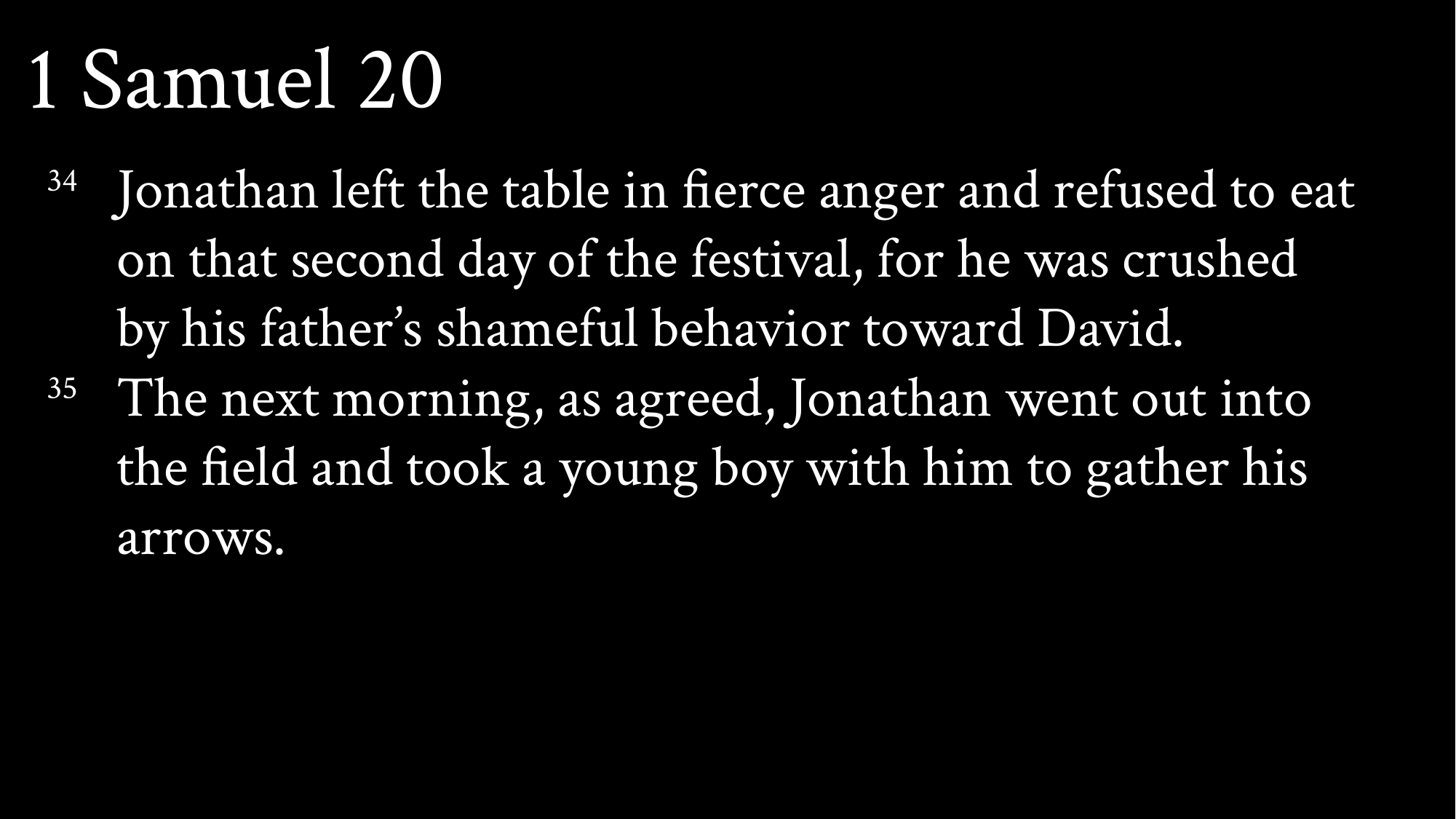

1 Samuel 20
34 	Jonathan left the table in fierce anger and refused to eat on that second day of the festival, for he was crushed by his father’s shameful behavior toward David.
35 	The next morning, as agreed, Jonathan went out into the field and took a young boy with him to gather his arrows.